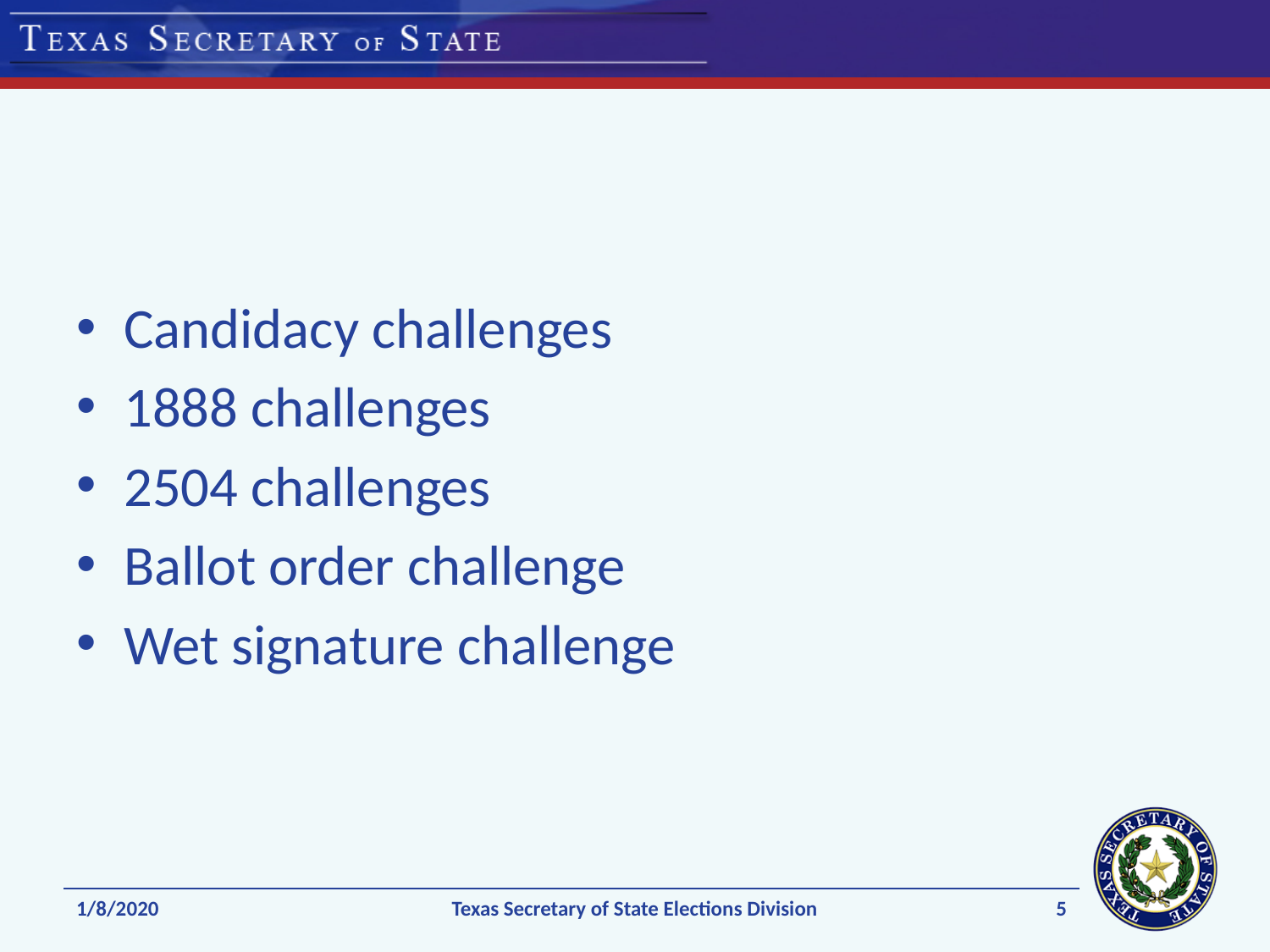

#
Candidacy challenges
1888 challenges
2504 challenges
Ballot order challenge
Wet signature challenge

5
1/8/2020
Texas Secretary of State Elections Division